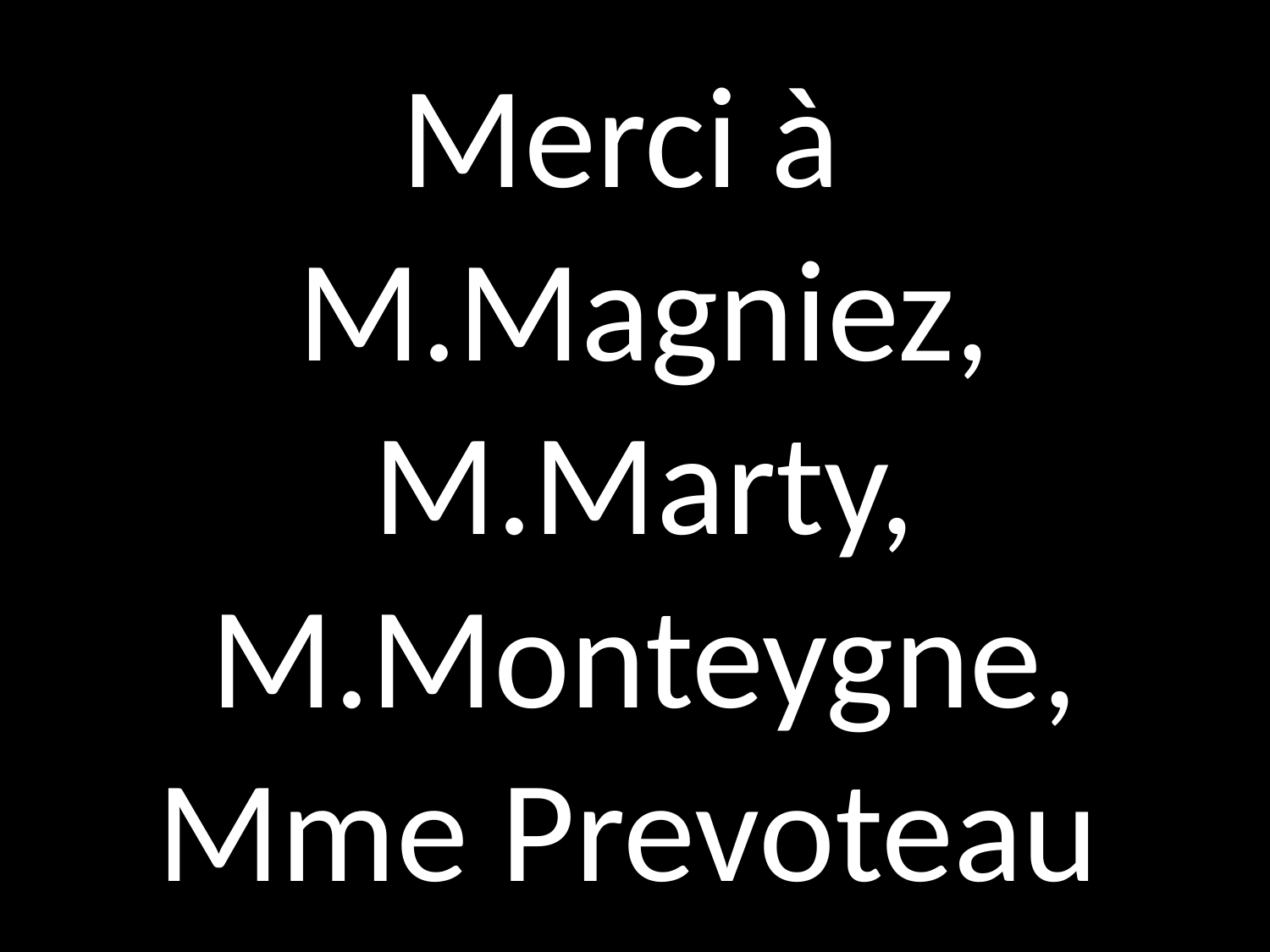

Merci à M.Magniez, M.Marty, M.Monteygne, Mme Prevoteau
Et surtout……